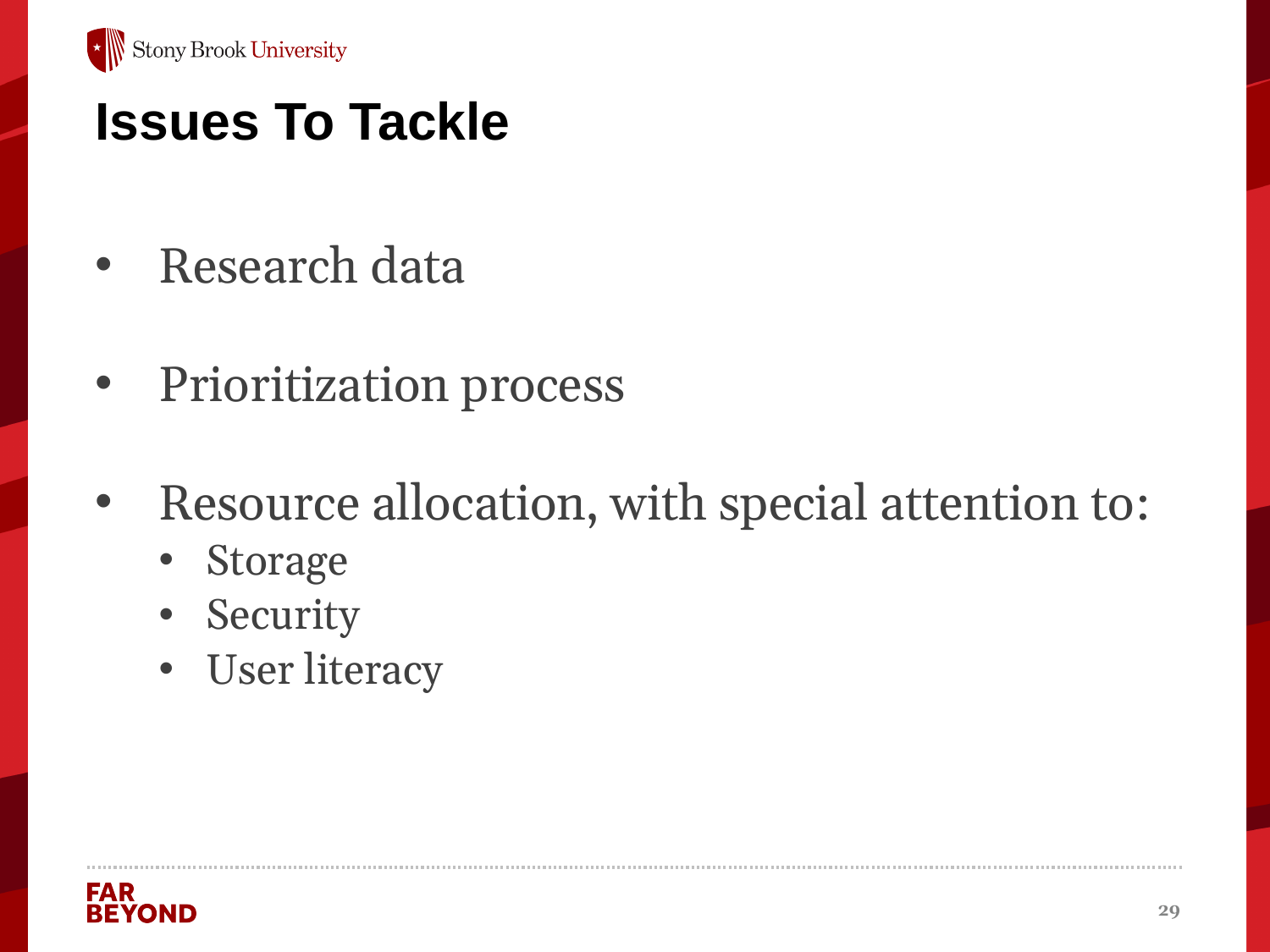

# Issues To Tackle
Research data

Prioritization process

Resource allocation, with special attention to:
Storage
Security
User literacy

29